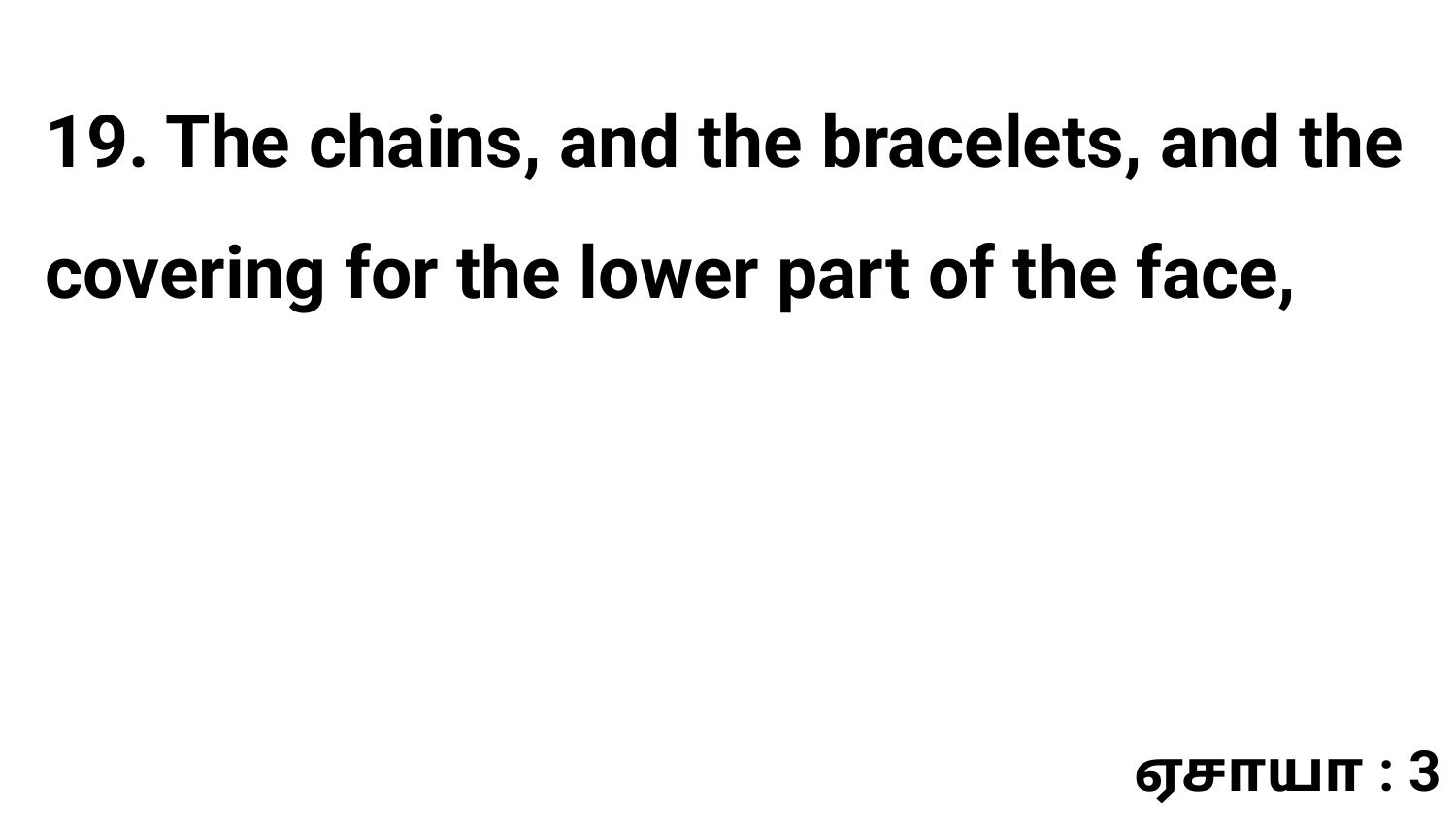

19. The chains, and the bracelets, and the covering for the lower part of the face,
ஏசாயா : 3